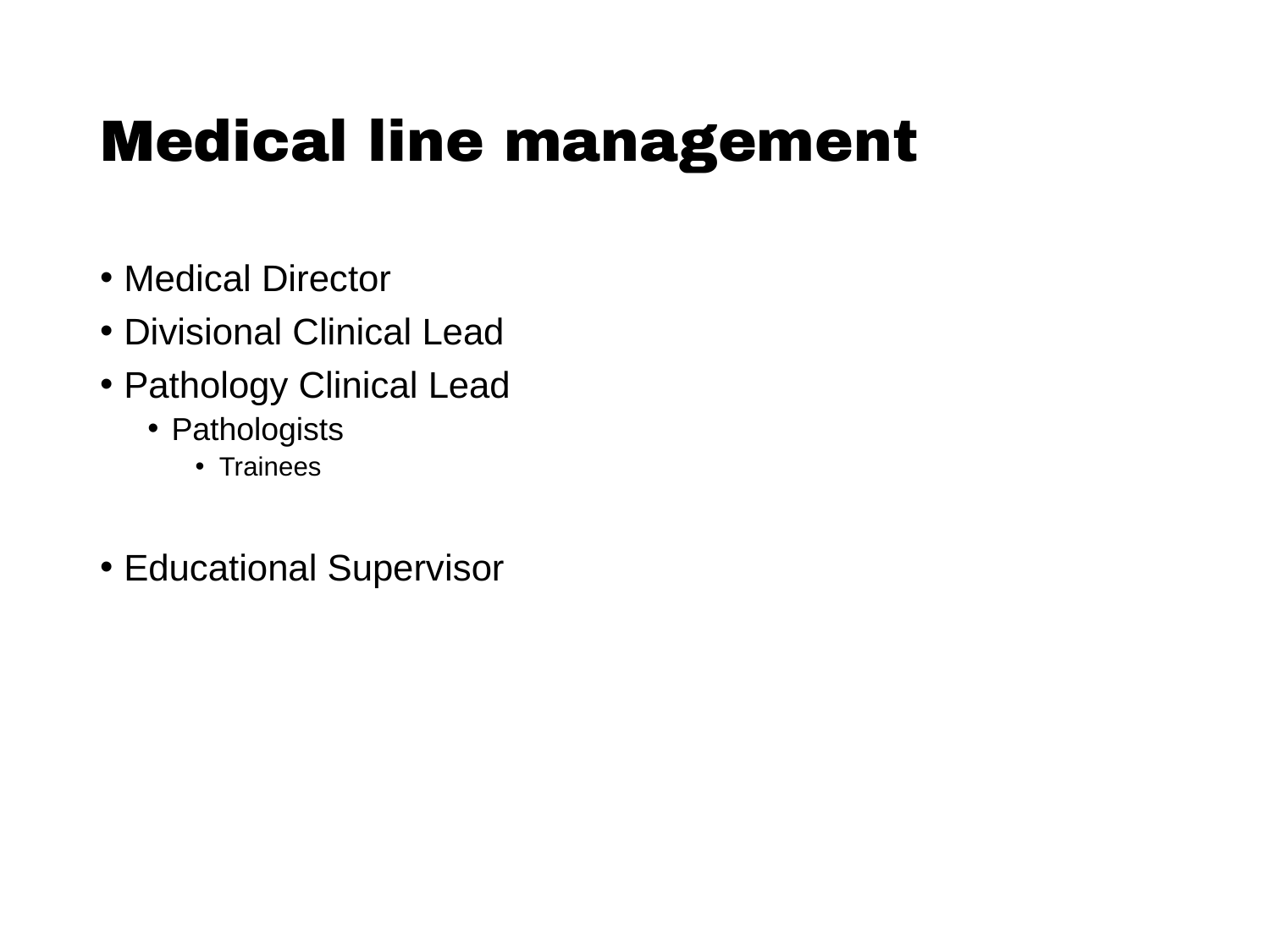

# Medical line management
Medical Director
Divisional Clinical Lead
Pathology Clinical Lead
Pathologists
Trainees

Educational Supervisor